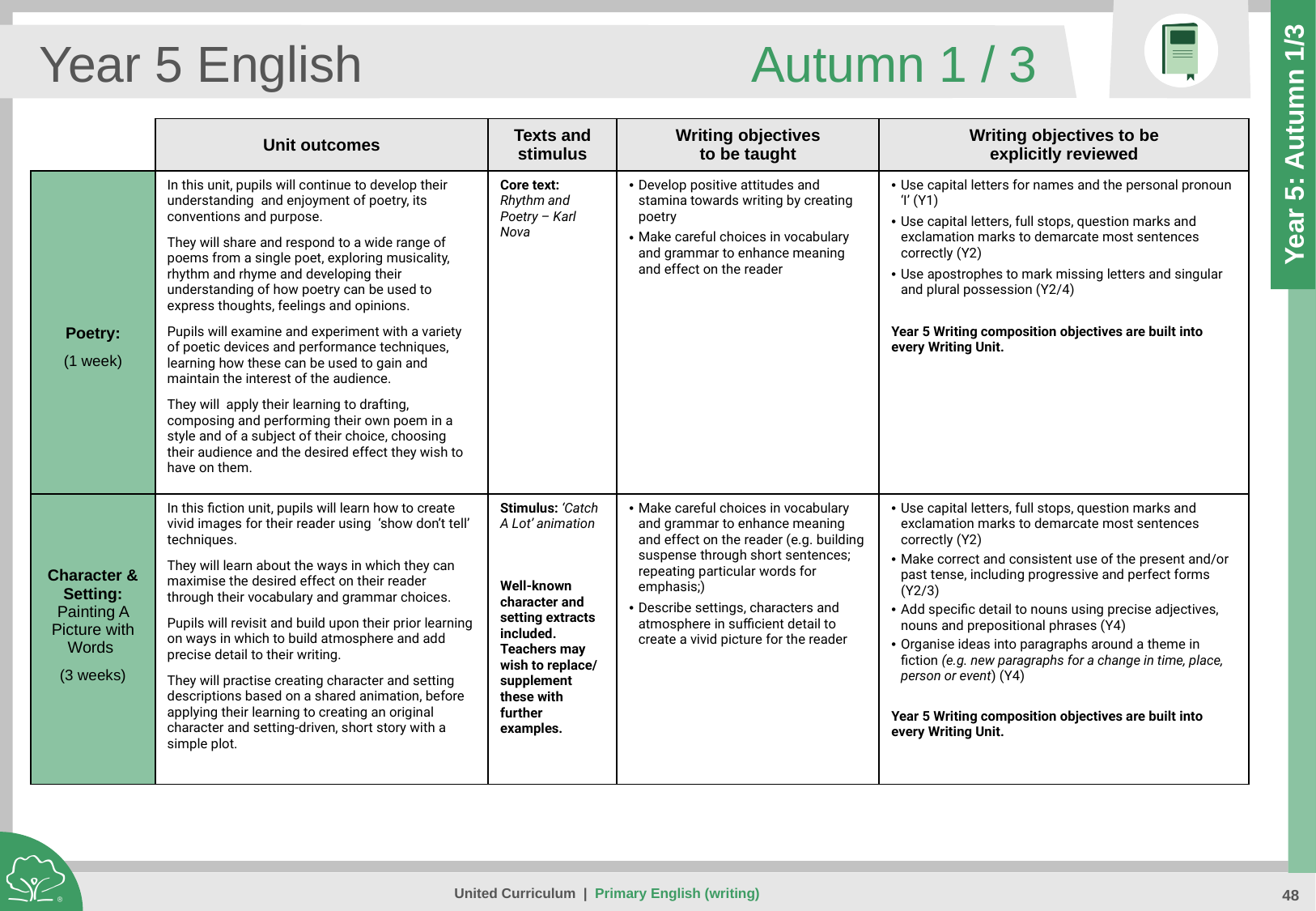

Year 5 English
Autumn 1 / 3
|  | Unit outcomes | Texts and stimulus | Writing objectives to be taught | Writing objectives to be explicitly reviewed |
| --- | --- | --- | --- | --- |
| Poetry: (1 week) | In this unit, pupils will continue to develop their understanding and enjoyment of poetry, its conventions and purpose. They will share and respond to a wide range of poems from a single poet, exploring musicality, rhythm and rhyme and developing their understanding of how poetry can be used to express thoughts, feelings and opinions. Pupils will examine and experiment with a variety of poetic devices and performance techniques, learning how these can be used to gain and maintain the interest of the audience. They will apply their learning to drafting, composing and performing their own poem in a style and of a subject of their choice, choosing their audience and the desired effect they wish to have on them. | Core text: Rhythm and Poetry – Karl Nova | Develop positive attitudes and stamina towards writing by creating poetry Make careful choices in vocabulary and grammar to enhance meaning and effect on the reader | Use capital letters for names and the personal pronoun ‘I’ (Y1) Use capital letters, full stops, question marks and exclamation marks to demarcate most sentences correctly (Y2) Use apostrophes to mark missing letters and singular and plural possession (Y2/4) Year 5 Writing composition objectives are built into every Writing Unit. |
| Character & Setting: Painting A Picture with Words (3 weeks) | In this fiction unit, pupils will learn how to create vivid images for their reader using ‘show don’t tell’ techniques. They will learn about the ways in which they can maximise the desired effect on their reader through their vocabulary and grammar choices. Pupils will revisit and build upon their prior learning on ways in which to build atmosphere and add precise detail to their writing. They will practise creating character and setting descriptions based on a shared animation, before applying their learning to creating an original character and setting-driven, short story with a simple plot. | Stimulus: ‘Catch A Lot’ animation Well-known character and setting extracts included. Teachers may wish to replace/ supplement these with further examples. | Make careful choices in vocabulary and grammar to enhance meaning and effect on the reader (e.g. building suspense through short sentences; repeating particular words for emphasis;) Describe settings, characters and atmosphere in sufficient detail to create a vivid picture for the reader | Use capital letters, full stops, question marks and exclamation marks to demarcate most sentences correctly (Y2) Make correct and consistent use of the present and/or past tense, including progressive and perfect forms (Y2/3) Add specific detail to nouns using precise adjectives, nouns and prepositional phrases (Y4) Organise ideas into paragraphs around a theme in fiction (e.g. new paragraphs for a change in time, place, person or event) (Y4) Year 5 Writing composition objectives are built into every Writing Unit. |
Year 5: Autumn 1/3